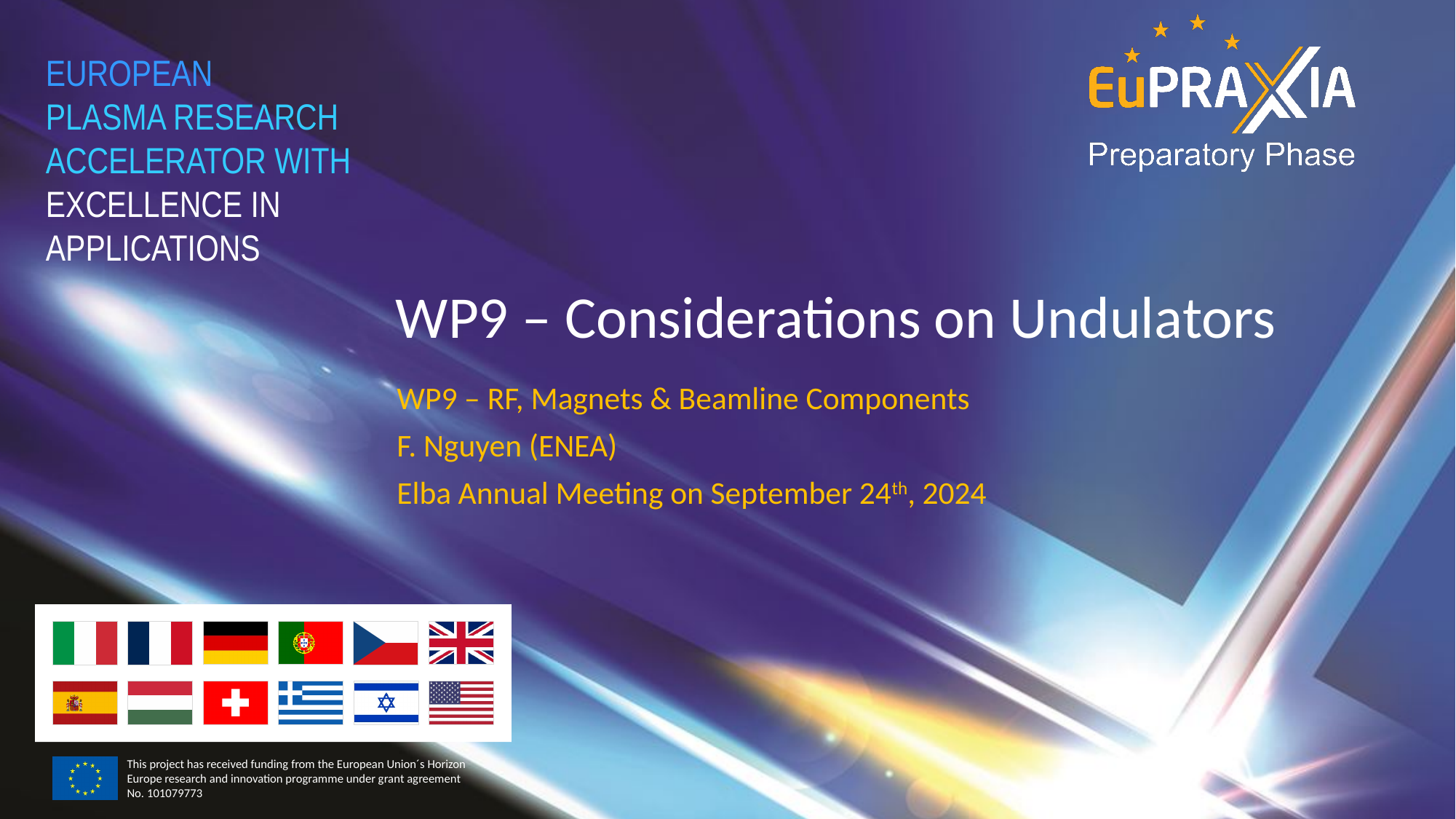

# WP9 – Considerations on Undulators
WP9 – RF, Magnets & Beamline Components
F. Nguyen (ENEA)
Elba Annual Meeting on September 24th, 2024